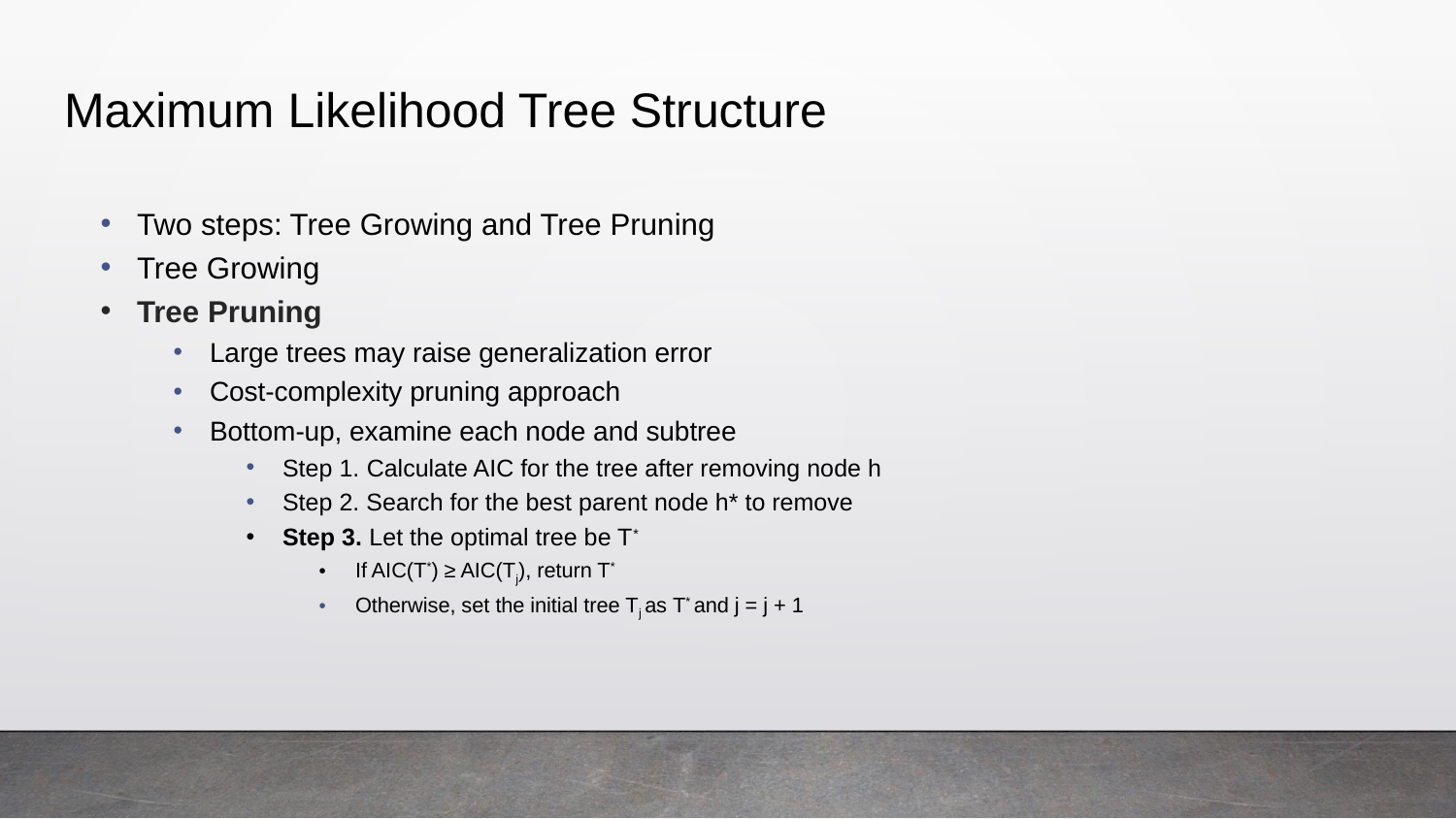

# Maximum Likelihood Tree Structure
Two steps: Tree Growing and Tree Pruning
Tree Growing
Tree Pruning
Large trees may raise generalization error
Cost-complexity pruning approach
Bottom-up, examine each node and subtree
Step 1. Calculate AIC for the tree after removing node h
Step 2. Search for the best parent node h* to remove
Step 3. Let the optimal tree be T*
If AIC(T*) ≥ AIC(Tj), return T*
Otherwise, set the initial tree Tj as T* and j = j + 1